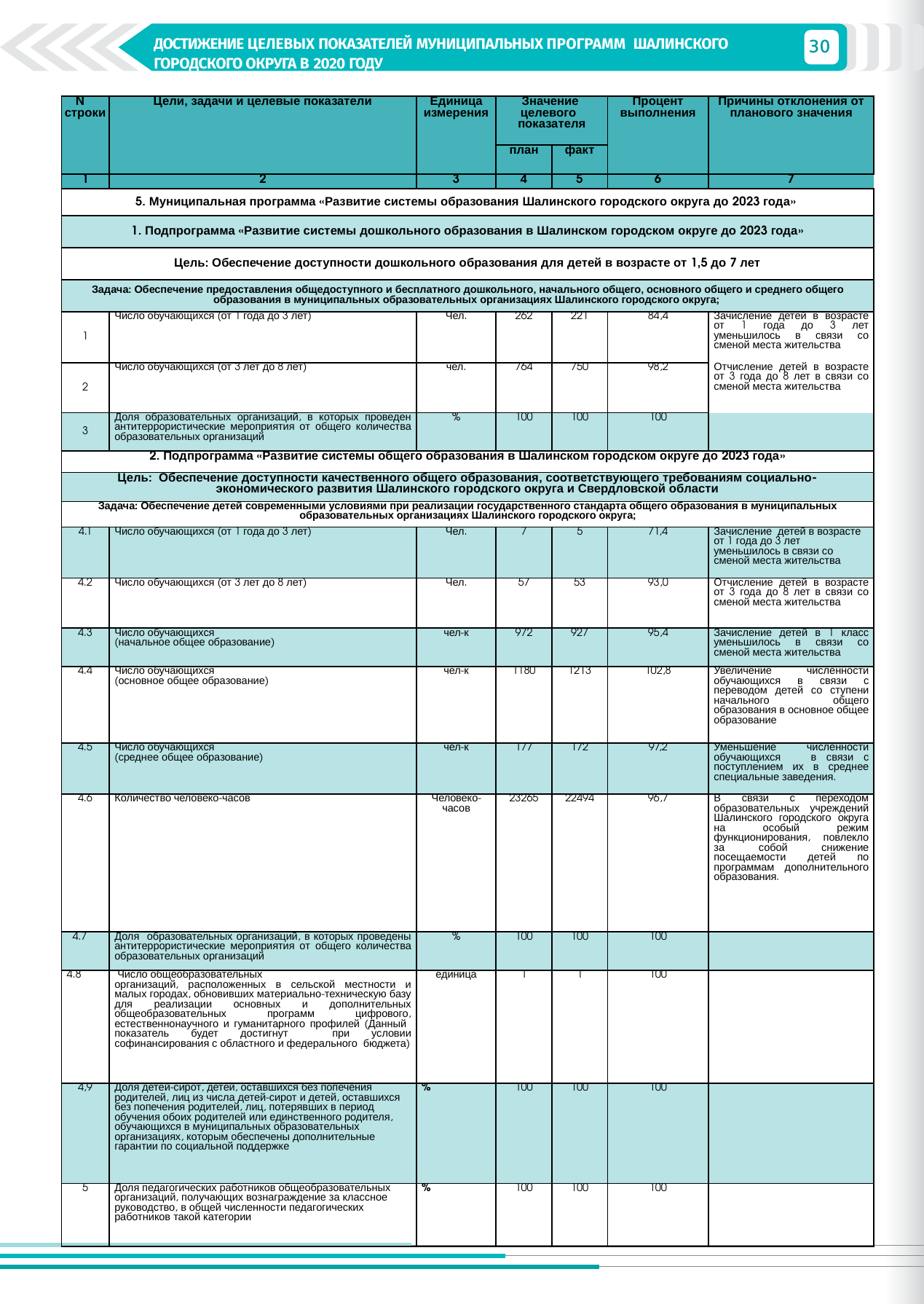

30

ДОСТИЖЕНИЕ ЦЕЛЕВЫХ ПОКАЗАТЕЛЕЙ МУНИЦИПАЛЬНЫХ ПРОГРАММ  ШАЛИНСКОГО ГОРОДСКОГО ОКРУГА В 2020 ГОДУ
ДОСТИЖЕНИЕ ЦЕЛЕВЫХ ПОКАЗАТЕЛЕЙ МУНИЦИПАЛЬНЫХ ПРОГРАММ  ШАЛИНСКОГО ГОРОДСКОГО ОКРУГА В 2018 ГОДУ
| N строки | Цели, задачи и целевые показатели | Единица измерения | Значение целевого показателя |  | Процент выполнения | Причины отклонения от планового значения |
| --- | --- | --- | --- | --- | --- | --- |
|  |  |  | план | факт |  |  |
| 1 | 2 | 3 | 4 | 5 | 6 | 7 |
| 5. Муниципальная программа «Развитие системы образования Шалинского городского округа до 2023 года» |  |  |  |  |  |  |
| 1. Подпрограмма «Развитие системы дошкольного образования в Шалинском городском округе до 2023 года» |  |  |  |  |  |  |
| Цель: Обеспечение доступности дошкольного образования для детей в возрасте от 1,5 до 7 лет |  |  |  |  |  |  |
| Задача: Обеспечение предоставления общедоступного и бесплатного дошкольного, начального общего, основного общего и среднего общего образования в муниципальных образовательных организациях Шалинского городского округа; |  |  |  |  |  |  |
| 1 | Число обучающихся (от 1 года до 3 лет) | Чел. | 262 | 221 | 84,4 | Зачисление детей в возрасте от 1 года до 3 лет уменьшилось в связи со сменой места жительства |
| 2 | Число обучающихся (от 3 лет до 8 лет) | чел. | 764 | 750 | 98,2 | Отчисление детей в возрасте от 3 года до 8 лет в связи со сменой места жительства |
| 3 | Доля образовательных организаций, в которых проведен антитеррористические мероприятия от общего количества образовательных организаций | % | 100 | 100 | 100 |  |
| 2. Подпрограмма «Развитие системы общего образования в Шалинском городском округе до 2023 года» |  |  |  |  |  |  |
| Цель: Обеспечение доступности качественного общего образования, соответствующего требованиям социально-экономического развития Шалинского городского округа и Свердловской области |  |  |  |  |  |  |
| Задача: Обеспечение детей современными условиями при реализации государственного стандарта общего образования в муниципальных образовательных организациях Шалинского городского округа; |  |  |  |  |  |  |
| 4.1 | Число обучающихся (от 1 года до 3 лет) | Чел. | 7 | 5 | 71,4 | Зачисление детей в возрасте от 1 года до 3 лет уменьшилось в связи со сменой места жительства |
| 4.2 | Число обучающихся (от 3 лет до 8 лет) | Чел. | 57 | 53 | 93,0 | Отчисление детей в возрасте от 3 года до 8 лет в связи со сменой места жительства |
| 4.3 | Число обучающихся (начальное общее образование) | чел-к | 972 | 927 | 95,4 | Зачисление детей в 1 класс уменьшилось в связи со сменой места жительства |
| 4.4 | Число обучающихся (основное общее образование) | чел-к | 1180 | 1213 | 102,8 | Увеличение численности обучающихся в связи с переводом детей со ступени начального общего образования в основное общее образование |
| 4.5 | Число обучающихся (среднее общее образование) | чел-к | 177 | 172 | 97,2 | Уменьшение численности обучающихся в связи с поступлением их в среднее специальные заведения. |
| 4.6 | Количество человеко-часов | Человеко-часов | 23265 | 22494 | 96,7 | В связи с переходом образовательных учреждений Шалинского городского округа на особый режим функционирования, повлекло за собой снижение посещаемости детей по программам дополнительного образования. |
| 4.7 | Доля образовательных организаций, в которых проведены антитеррористические мероприятия от общего количества образовательных организаций | % | 100 | 100 | 100 |  |
| 4.8 | Число общеобразовательных организаций, расположенных в сельской местности и малых городах, обновивших материально-техническую базу для реализации основных и дополнительных общеобразовательных программ цифрового, естественнонаучного и гуманитарного профилей (Данный показатель будет достигнут при условии софинансирования с областного и федерального бюджета) | единица | 1 | 1 | 100 |  |
| 4,9 | Доля детей-сирот, детей, оставшихся без попечения родителей, лиц из числа детей-сирот и детей, оставшихся без попечения родителей, лиц, потерявших в период обучения обоих родителей или единственного родителя, обучающихся в муниципальных образовательных организациях, которым обеспечены дополнительные гарантии по социальной поддержке | % | 100 | 100 | 100 |  |
| 5 | Доля педагогических работников общеобразовательных организаций, получающих вознаграждение за классное руководство, в общей численности педагогических работников такой категории | % | 100 | 100 | 100 |  |